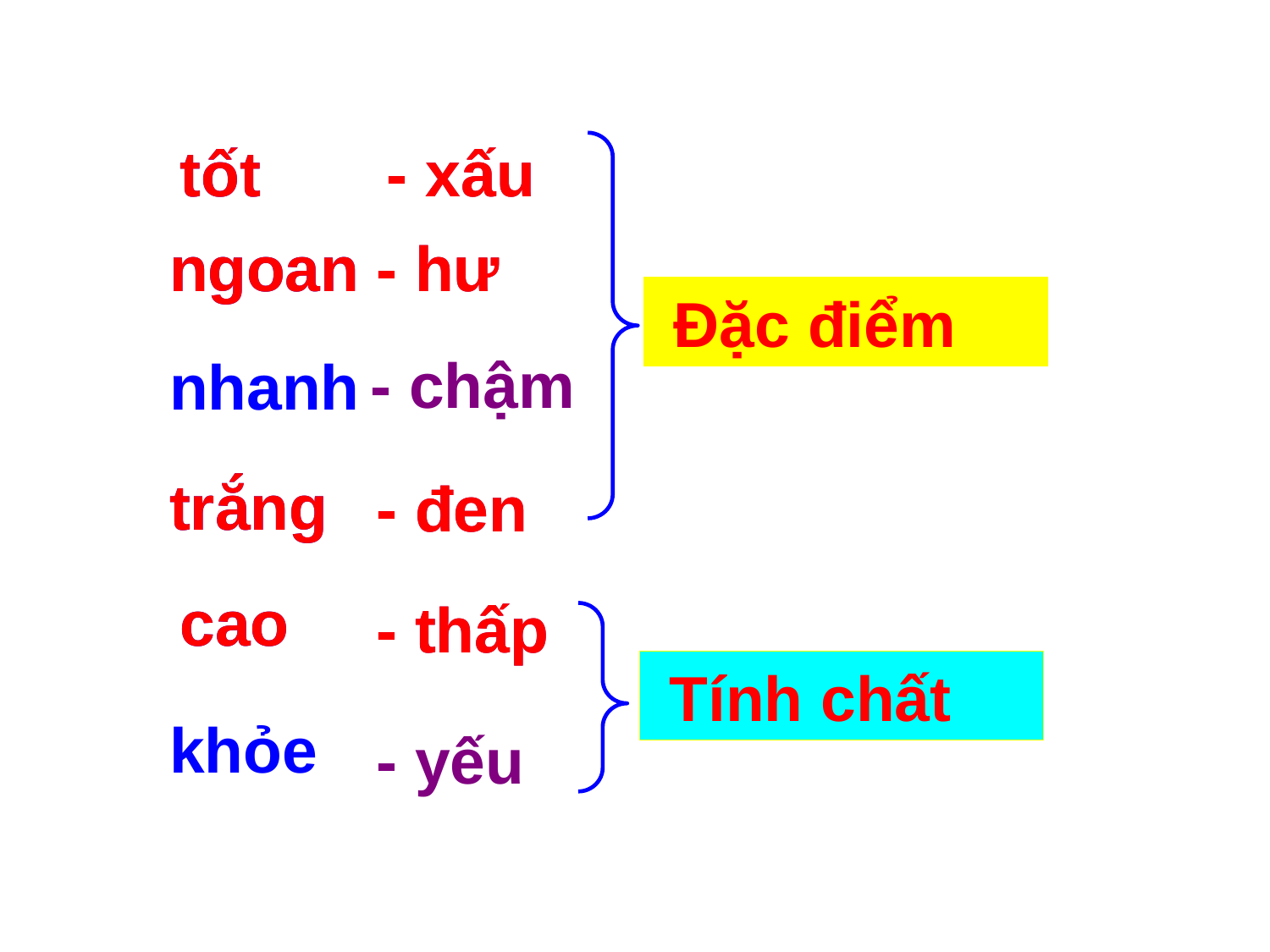

tốt
tốt
- xấu
- xấu

ngoan
ngoan
- hư
- hư
 Đặc điểm
- chậm
nhanh
trắng
trắng
- đen
- đen
cao
cao
- thấp
- thấp

 Tính chất
khỏe
- yếu